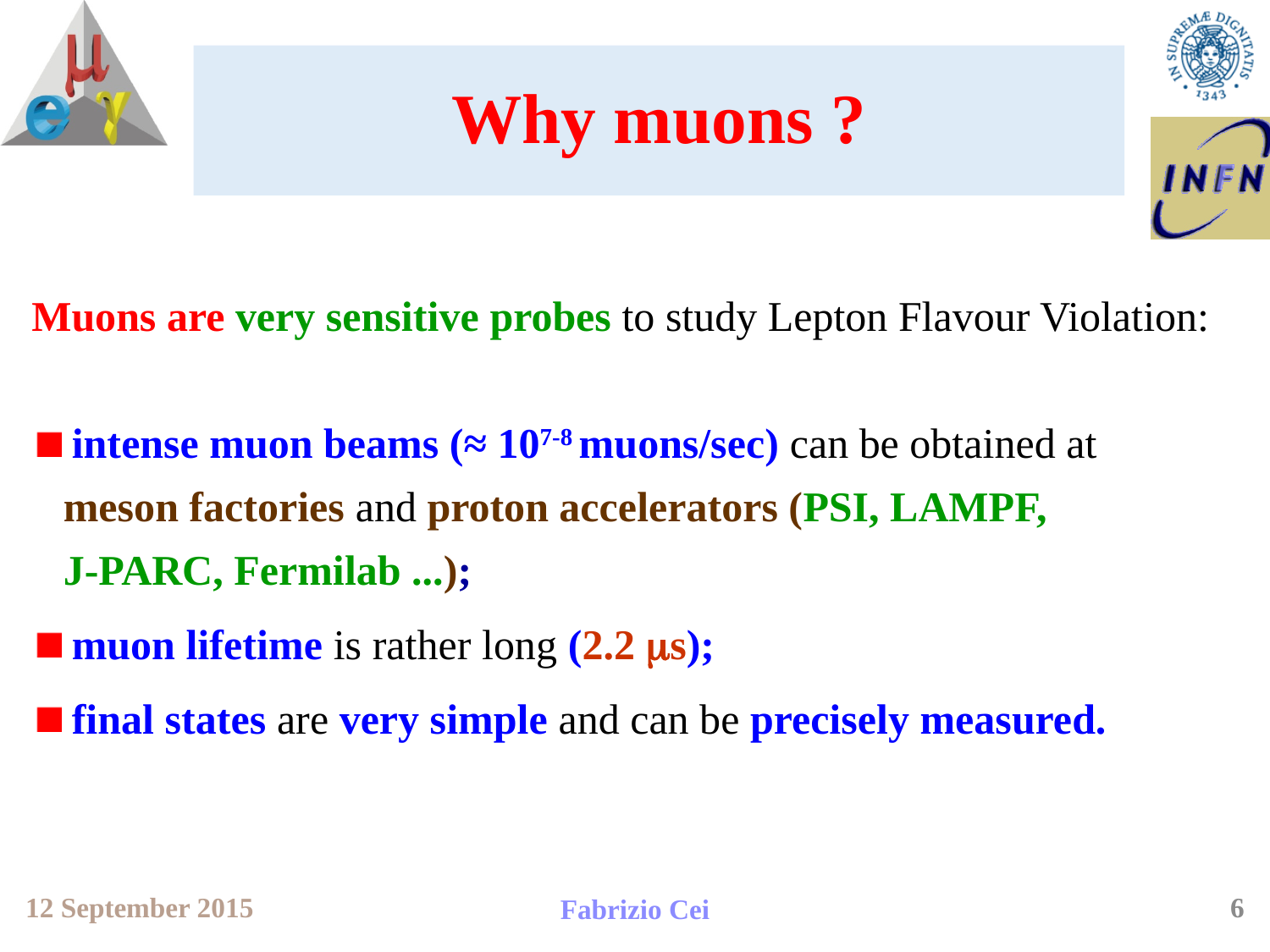

# Why muons ?
Muons are very sensitive probes to study Lepton Flavour Violation:

 intense muon beams (≈ 107-8 muons/sec) can be obtained at
   meson factories and proton accelerators (PSI, LAMPF,
   J-PARC, Fermilab ...);
 muon lifetime is rather long (2.2 μs);
 final states are very simple and can be precisely measured.

6
12 September 2015
Fabrizio Cei